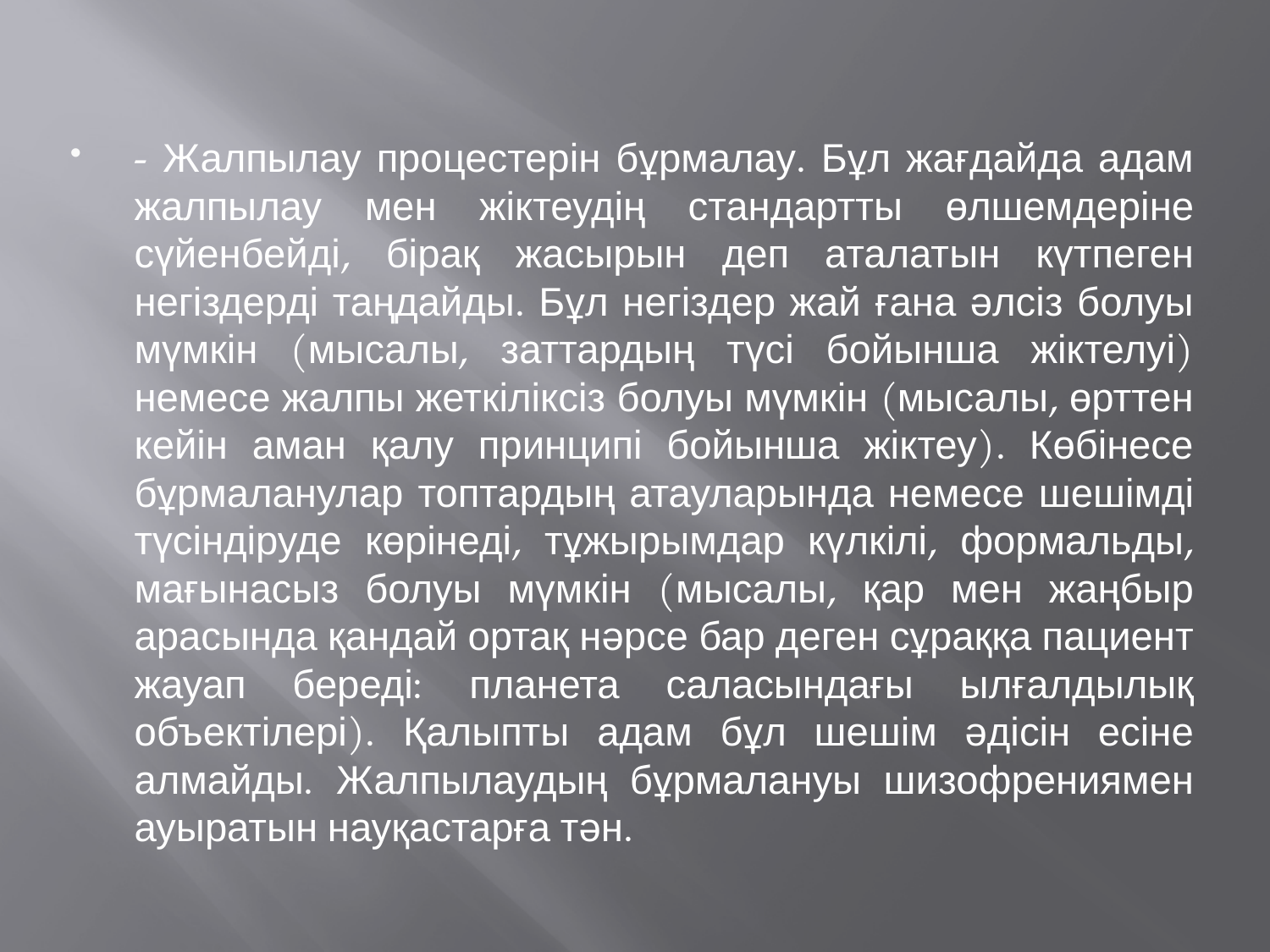

- Жалпылау процестерін бұрмалау. Бұл жағдайда адам жалпылау мен жіктеудің стандартты өлшемдеріне сүйенбейді, бірақ жасырын деп аталатын күтпеген негіздерді таңдайды. Бұл негіздер жай ғана әлсіз болуы мүмкін (мысалы, заттардың түсі бойынша жіктелуі) немесе жалпы жеткіліксіз болуы мүмкін (мысалы, өрттен кейін аман қалу принципі бойынша жіктеу). Көбінесе бұрмаланулар топтардың атауларында немесе шешімді түсіндіруде көрінеді, тұжырымдар күлкілі, формальды, мағынасыз болуы мүмкін (мысалы, қар мен жаңбыр арасында қандай ортақ нәрсе бар деген сұраққа пациент жауап береді: планета саласындағы ылғалдылық объектілері). Қалыпты адам бұл шешім әдісін есіне алмайды. Жалпылаудың бұрмалануы шизофрениямен ауыратын науқастарға тән.